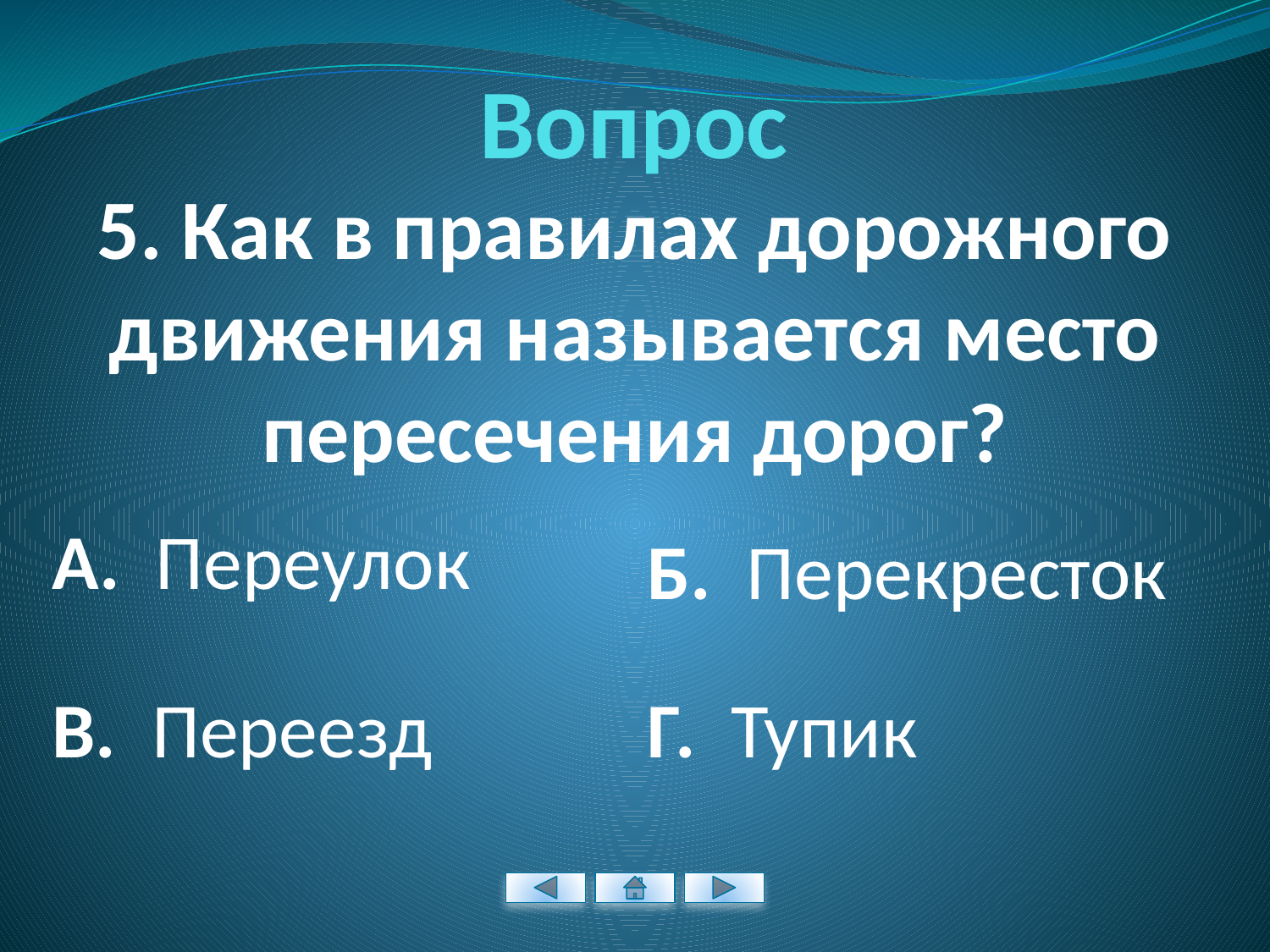

# Вопрос
5. Как в правилах дорожного движения называется место пересечения дорог?
А.  Переулок
Б.  Перекресток
В.  Переезд
Г.  Тупик